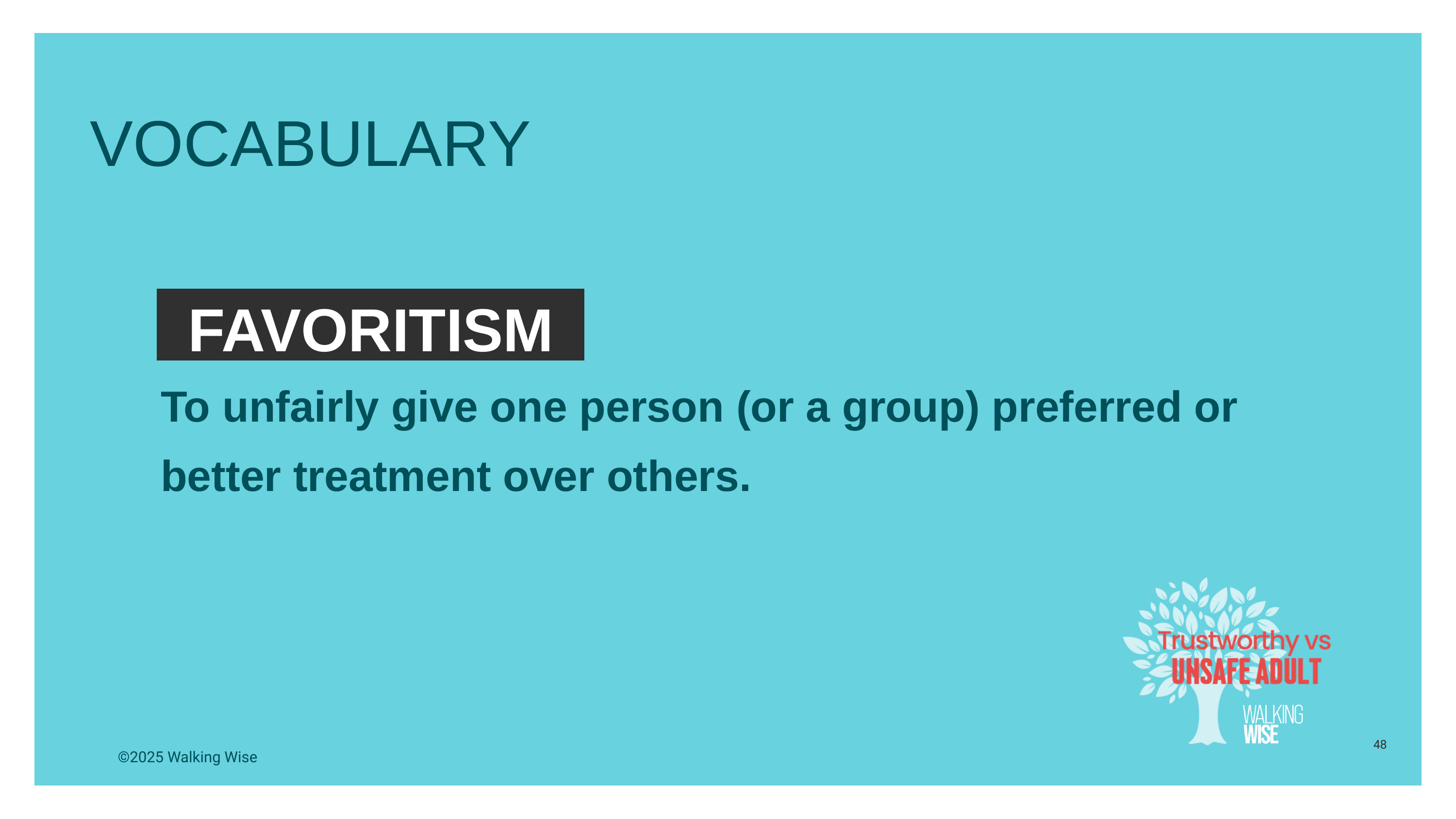

EDUCATON GUIDE
VOCABULARY
FAVORITISM

To unfairly give one person (or a group) preferred or better treatment over others.

48
©2025 Walking Wise
3